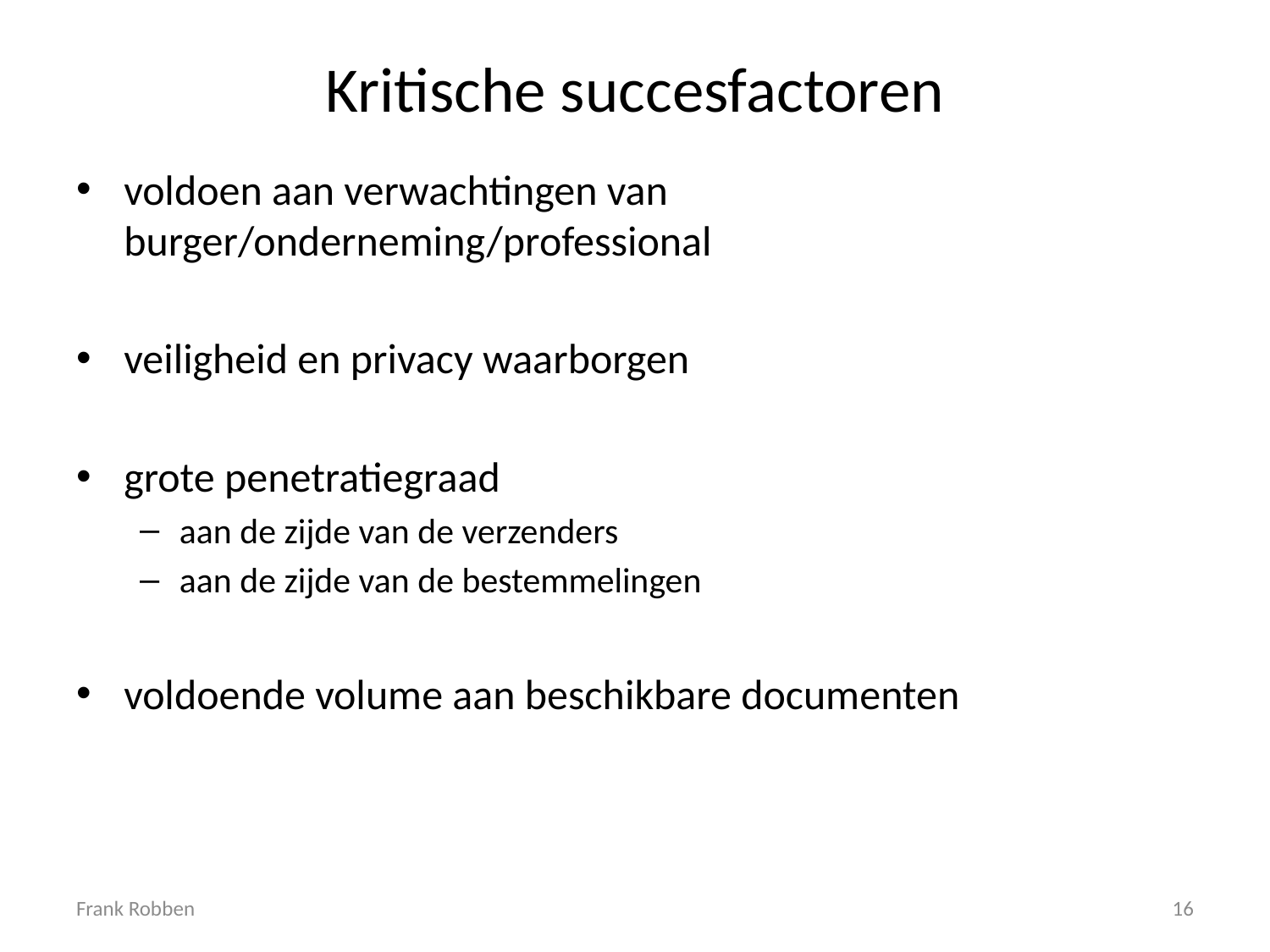

# Kritische succesfactoren
voldoen aan verwachtingen van burger/onderneming/professional

veiligheid en privacy waarborgen

grote penetratiegraad
aan de zijde van de verzenders
aan de zijde van de bestemmelingen

voldoende volume aan beschikbare documenten

Frank Robben
16